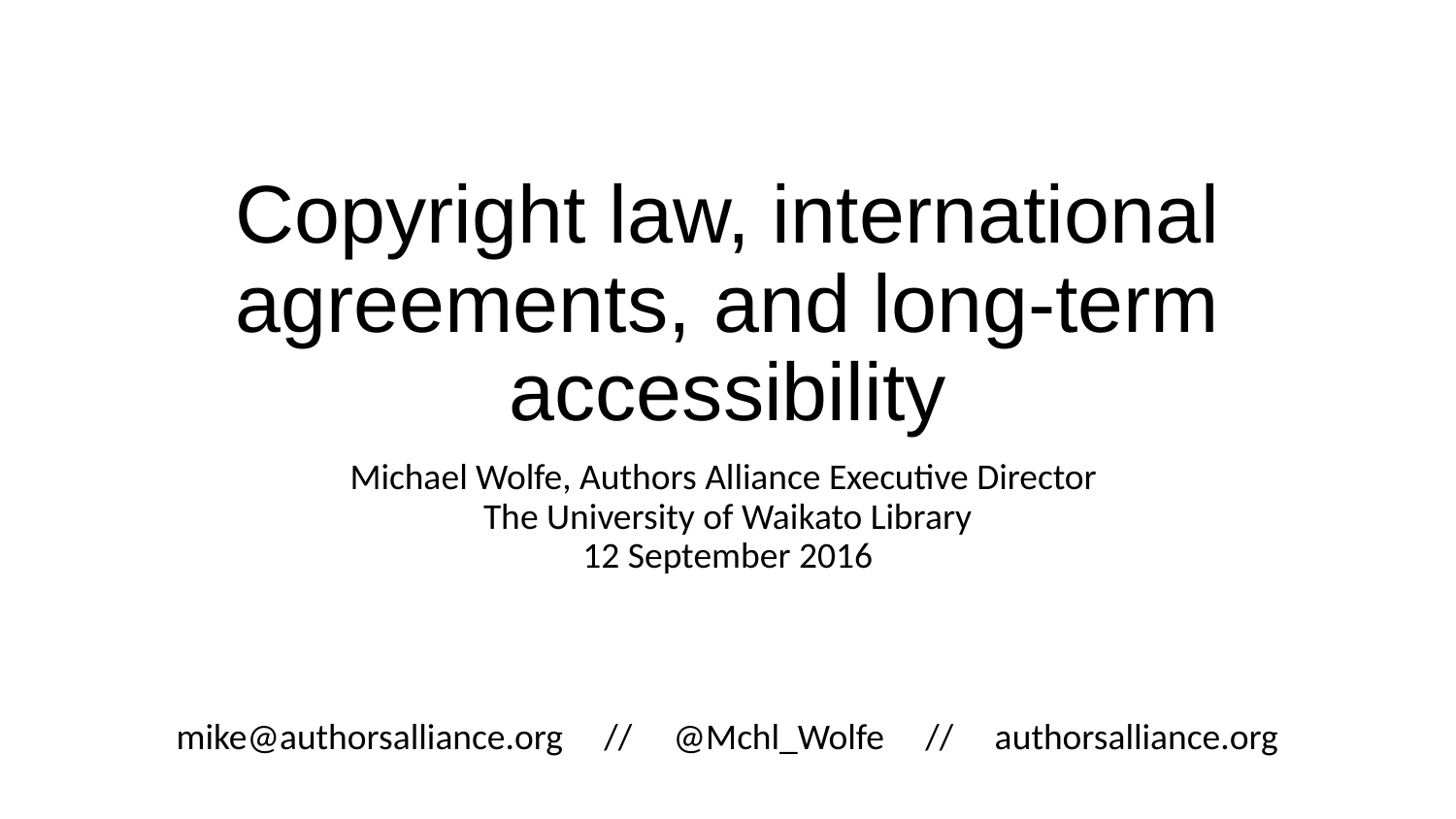

# Copyright law, international agreements, and long-term accessibility
Michael Wolfe, Authors Alliance Executive Director
The University of Waikato Library
12 September 2016

mike@authorsalliance.org     //     @Mchl_Wolfe     //     authorsalliance.org